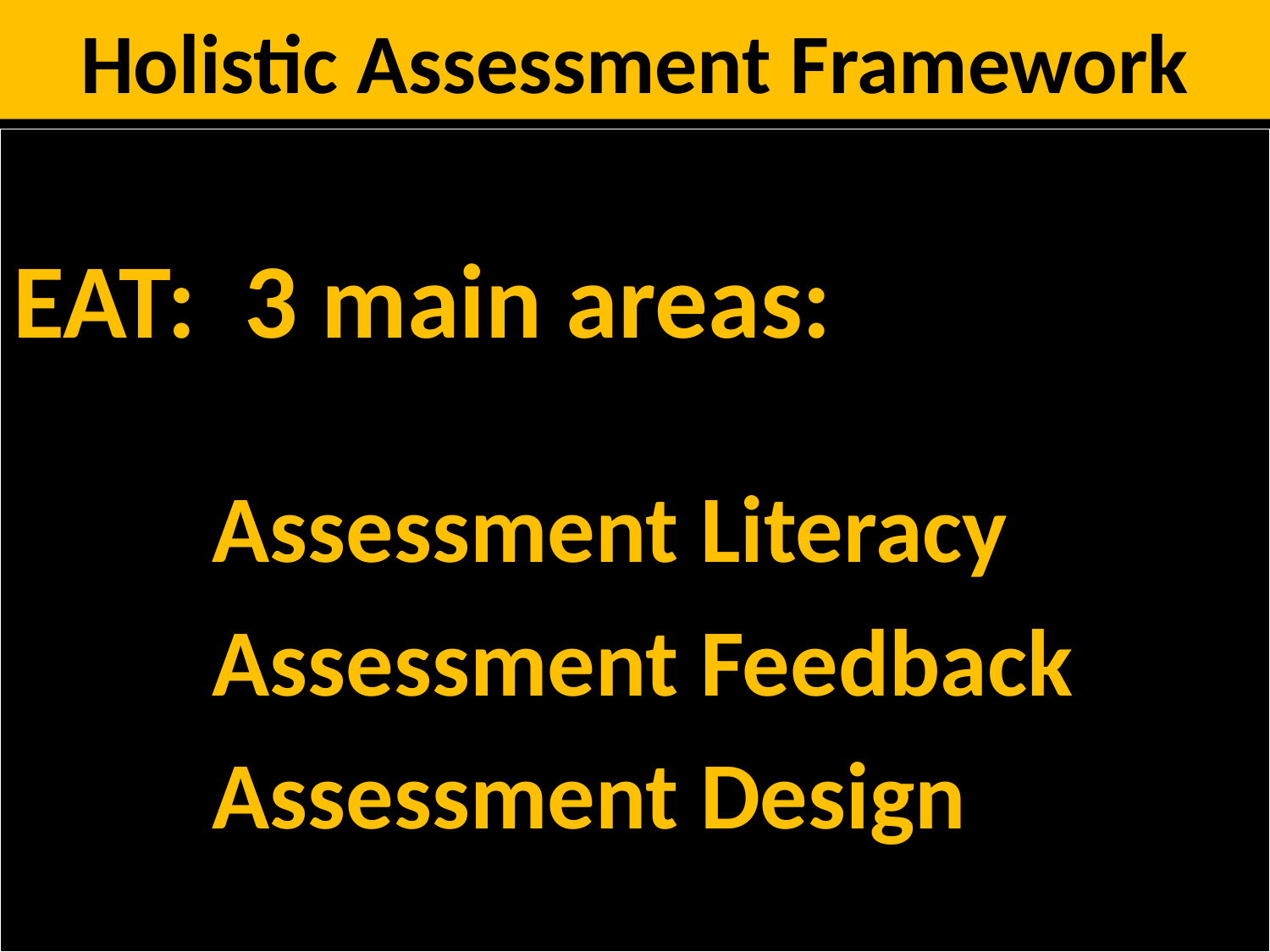

# Holistic Assessment Framework

EAT:  3 main areas:

Assessment Literacy
Assessment Feedback
Assessment Design